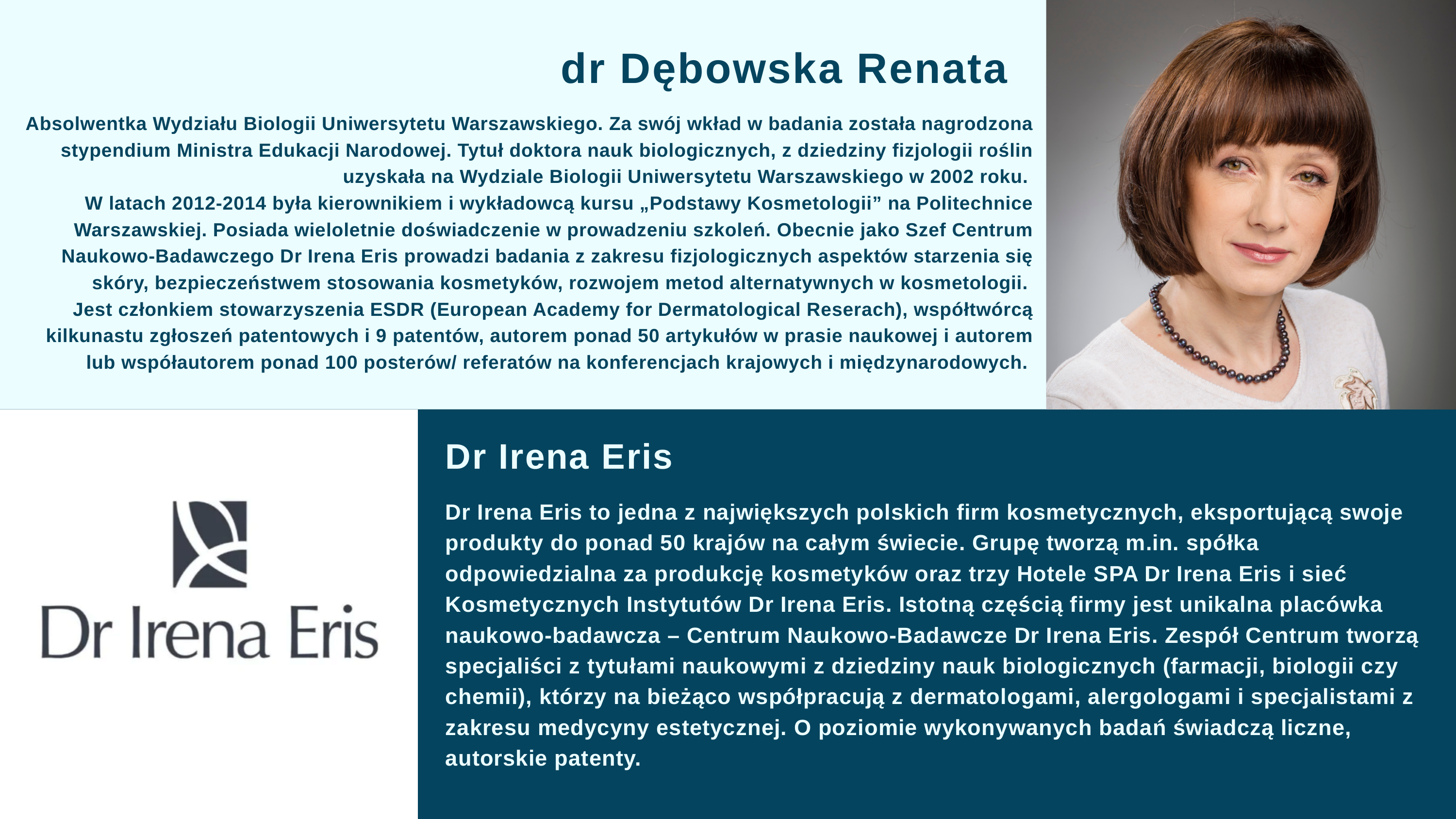

dr Dębowska Renata
 Absolwentka Wydziału Biologii Uniwersytetu Warszawskiego. Za swój wkład w badania została nagrodzona stypendium Ministra Edukacji Narodowej. Tytuł doktora nauk biologicznych, z dziedziny fizjologii roślin uzyskała na Wydziale Biologii Uniwersytetu Warszawskiego w 2002 roku.
W latach 2012-2014 była kierownikiem i wykładowcą kursu „Podstawy Kosmetologii” na Politechnice Warszawskiej. Posiada wieloletnie doświadczenie w prowadzeniu szkoleń. Obecnie jako Szef Centrum Naukowo-Badawczego Dr Irena Eris prowadzi badania z zakresu fizjologicznych aspektów starzenia się skóry, bezpieczeństwem stosowania kosmetyków, rozwojem metod alternatywnych w kosmetologii.
Jest członkiem stowarzyszenia ESDR (European Academy for Dermatological Reserach), współtwórcą kilkunastu zgłoszeń patentowych i 9 patentów, autorem ponad 50 artykułów w prasie naukowej i autorem lub współautorem ponad 100 posterów/ referatów na konferencjach krajowych i międzynarodowych.

Dr Irena Eris
Dr Irena Eris to jedna z największych polskich firm kosmetycznych, eksportującą swoje produkty do ponad 50 krajów na całym świecie. Grupę tworzą m.in. spółka odpowiedzialna za produkcję kosmetyków oraz trzy Hotele SPA Dr Irena Eris i sieć Kosmetycznych Instytutów Dr Irena Eris. Istotną częścią firmy jest unikalna placówka naukowo-badawcza – Centrum Naukowo-Badawcze Dr Irena Eris. Zespół Centrum tworzą specjaliści z tytułami naukowymi z dziedziny nauk biologicznych (farmacji, biologii czy chemii), którzy na bieżąco współpracują z dermatologami, alergologami i specjalistami z zakresu medycyny estetycznej. O poziomie wykonywanych badań świadczą liczne, autorskie patenty.